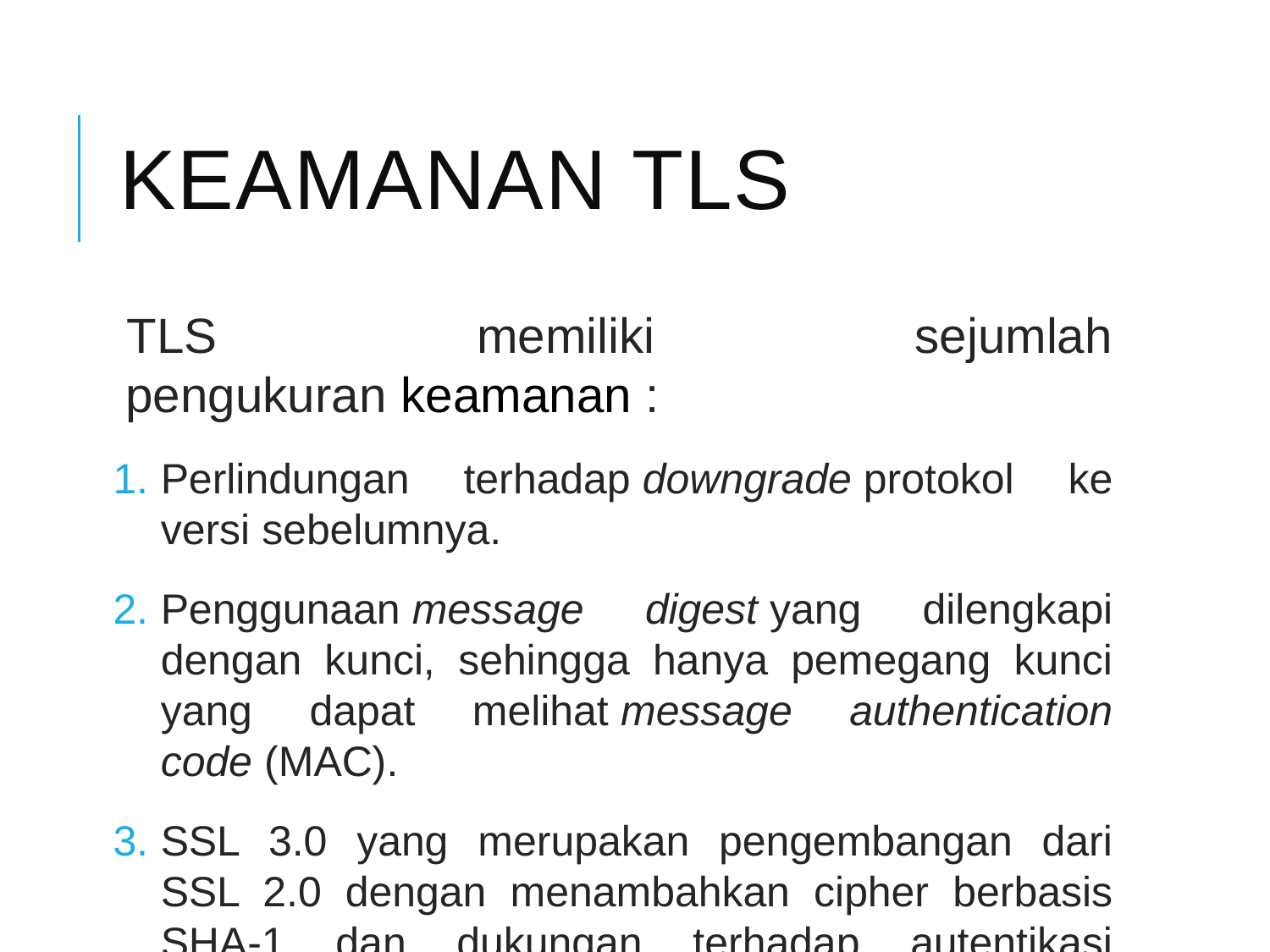

# Keamanan tls
TLS memiliki sejumlah pengukuran keamanan :
Perlindungan terhadap downgrade protokol ke versi sebelumnya.
Penggunaan message digest yang dilengkapi dengan kunci, sehingga hanya pemegang kunci yang dapat melihat message authentication code (MAC).
SSL 3.0 yang merupakan pengembangan dari SSL 2.0 dengan menambahkan cipher berbasis SHA-1 dan dukungan terhadap autentikasi sertifikat.